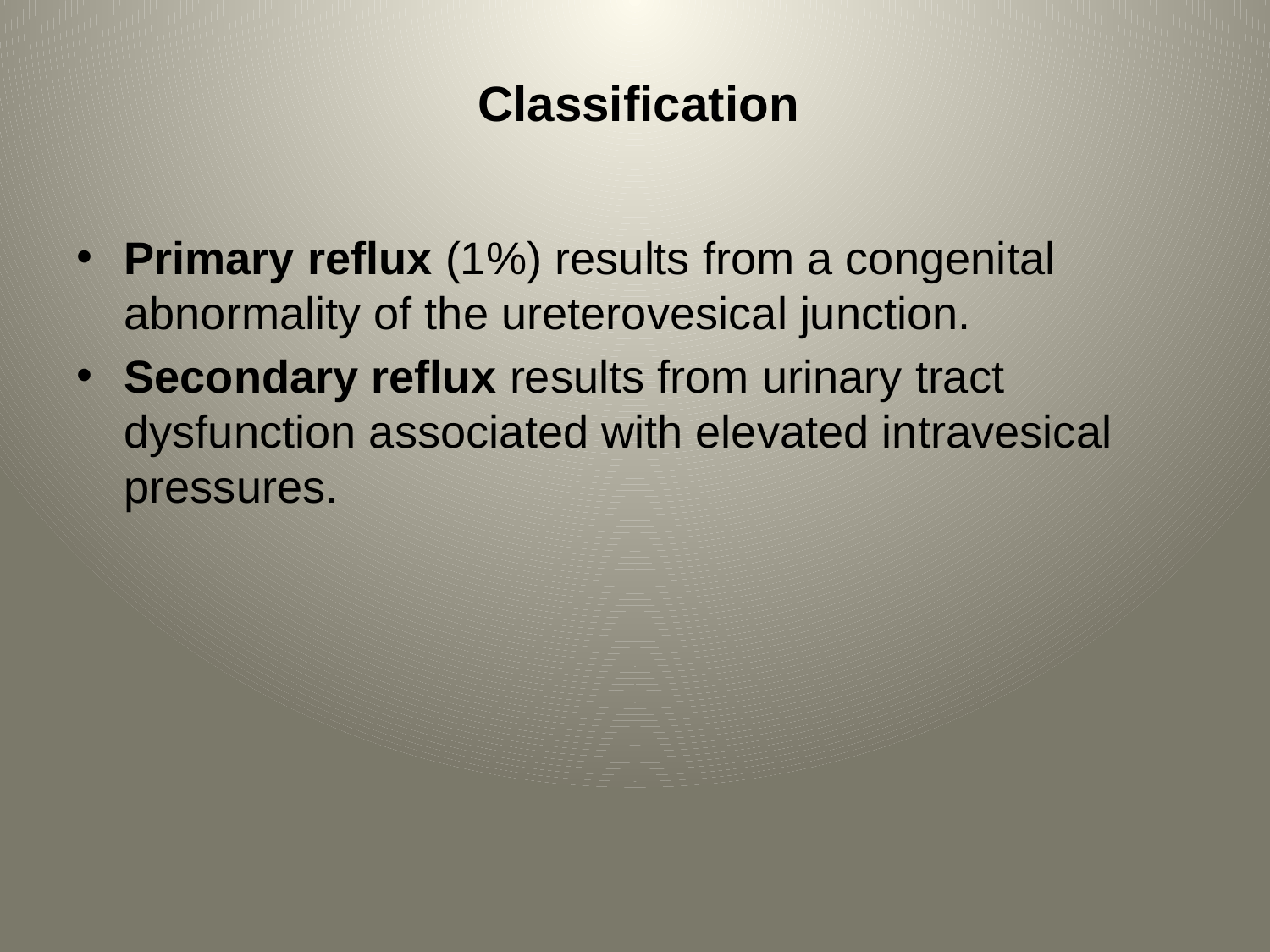

# Classification
Primary reflux (1%) results from a congenital abnormality of the ureterovesical junction.
Secondary reflux results from urinary tract dysfunction associated with elevated intravesical pressures.